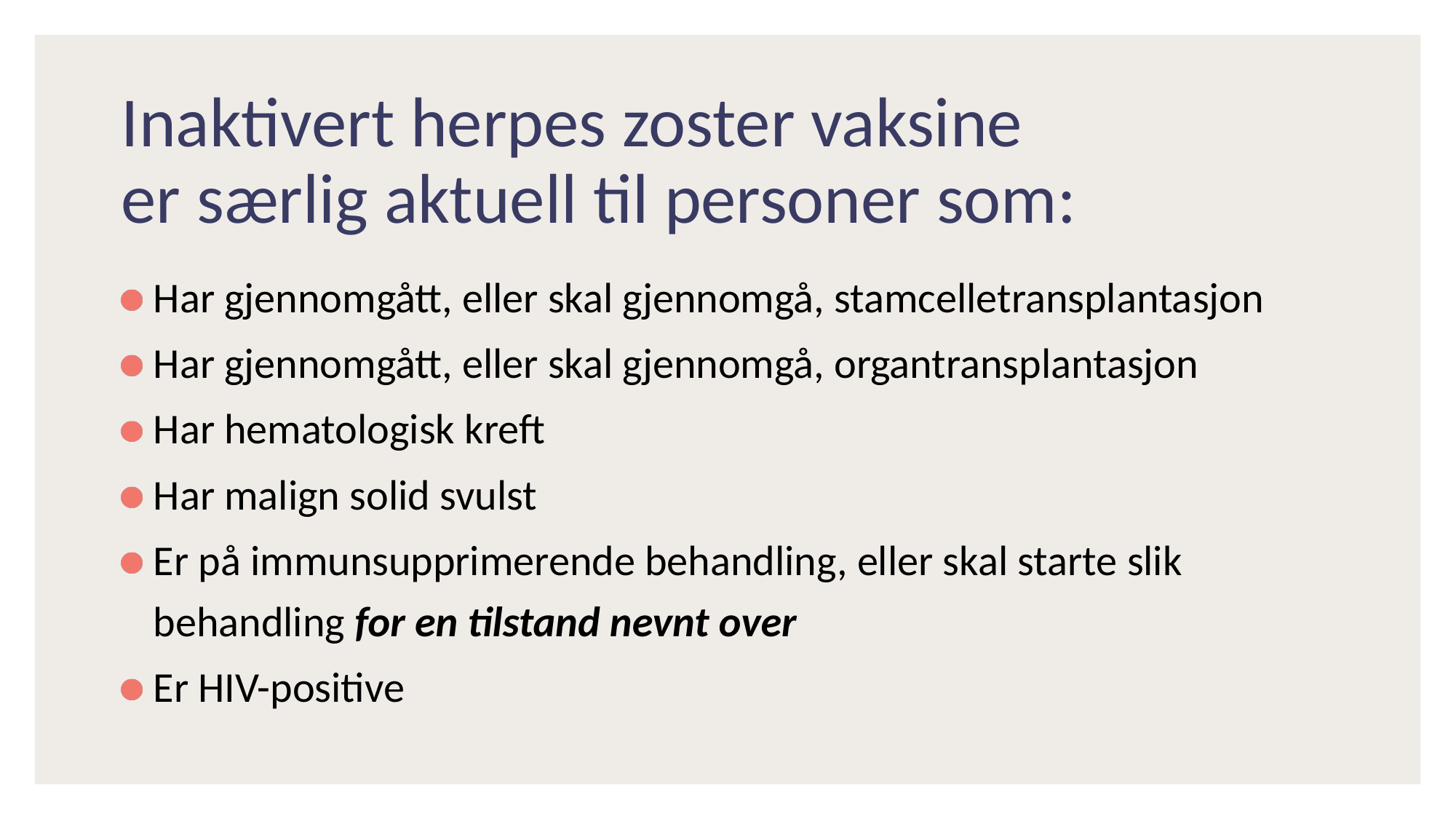

# Inaktivert herpes zoster vaksine
er særlig aktuell til personer som:
Har gjennomgått, eller skal gjennomgå, stamcelletransplantasjon
Har gjennomgått, eller skal gjennomgå, organtransplantasjon
Har hematologisk kreft
Har malign solid svulst
Er på immunsupprimerende behandling, eller skal starte slik behandling for en tilstand nevnt over
Er HIV-positive